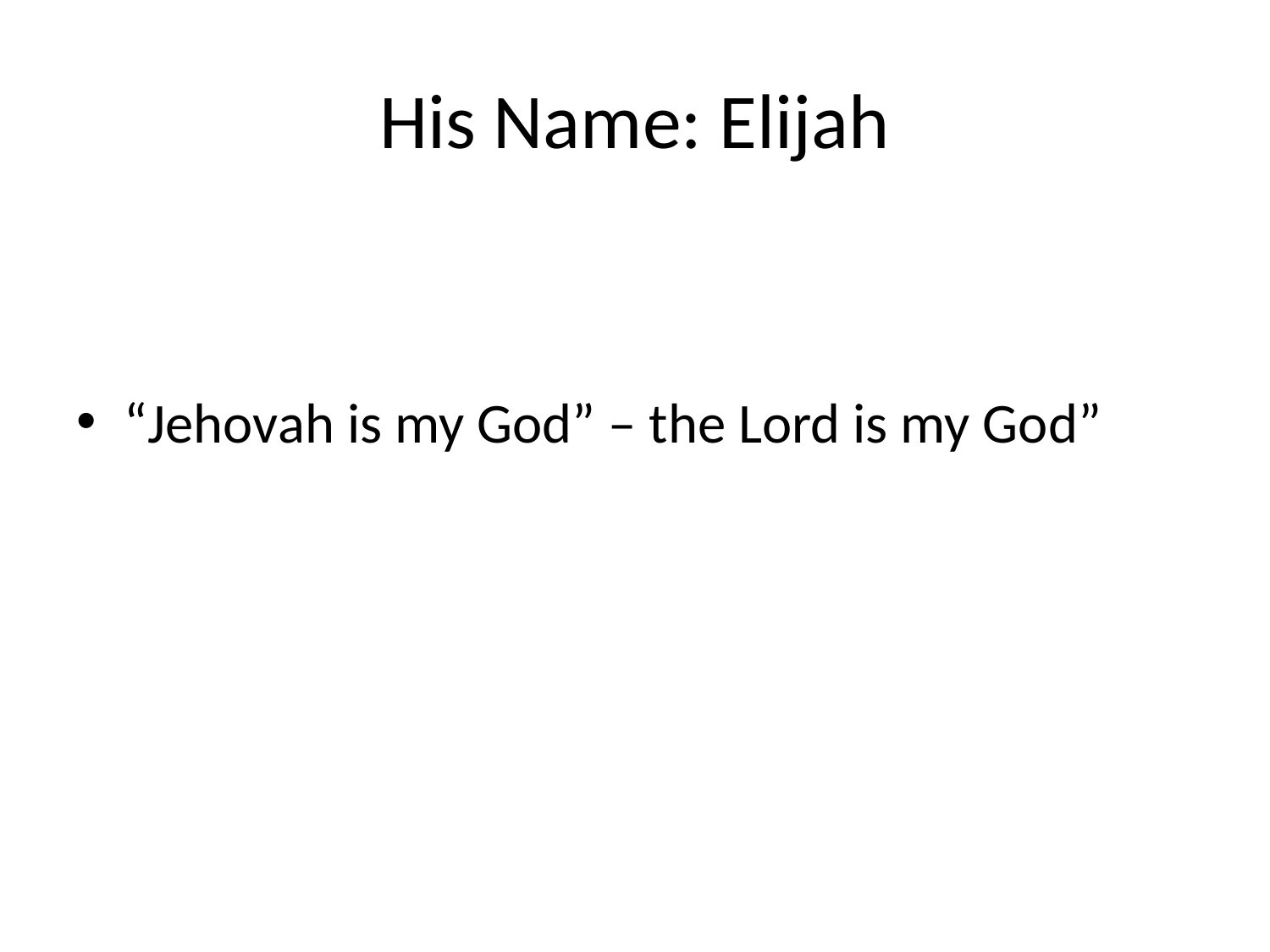

# His Name: Elijah

“Jehovah is my God” – the Lord is my God”